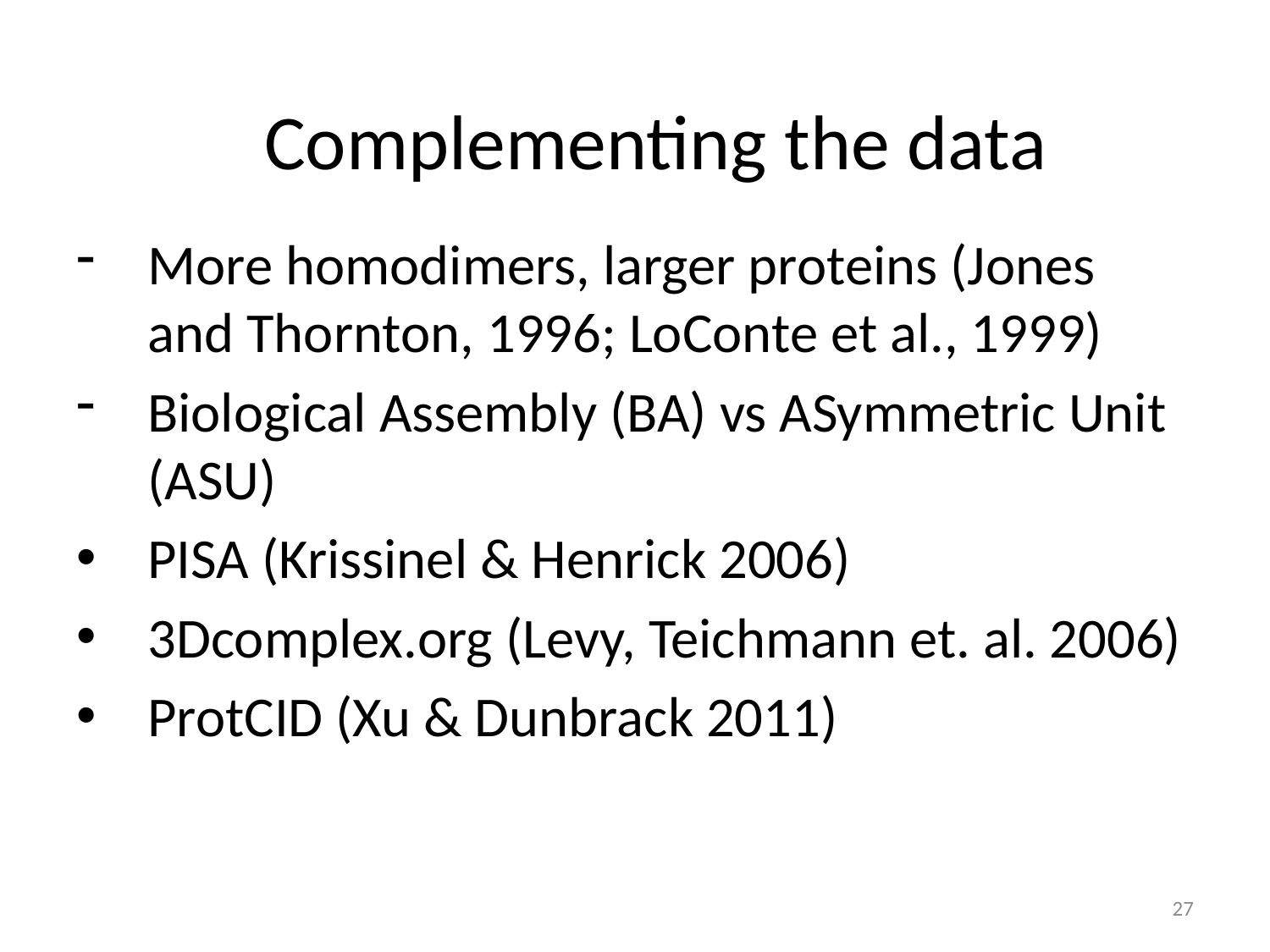

Complementing the data
More homodimers, larger proteins (Jones and Thornton, 1996; LoConte et al., 1999)
Biological Assembly (BA) vs ASymmetric Unit (ASU)
PISA (Krissinel & Henrick 2006)
3Dcomplex.org (Levy, Teichmann et. al. 2006)
ProtCID (Xu & Dunbrack 2011)
27